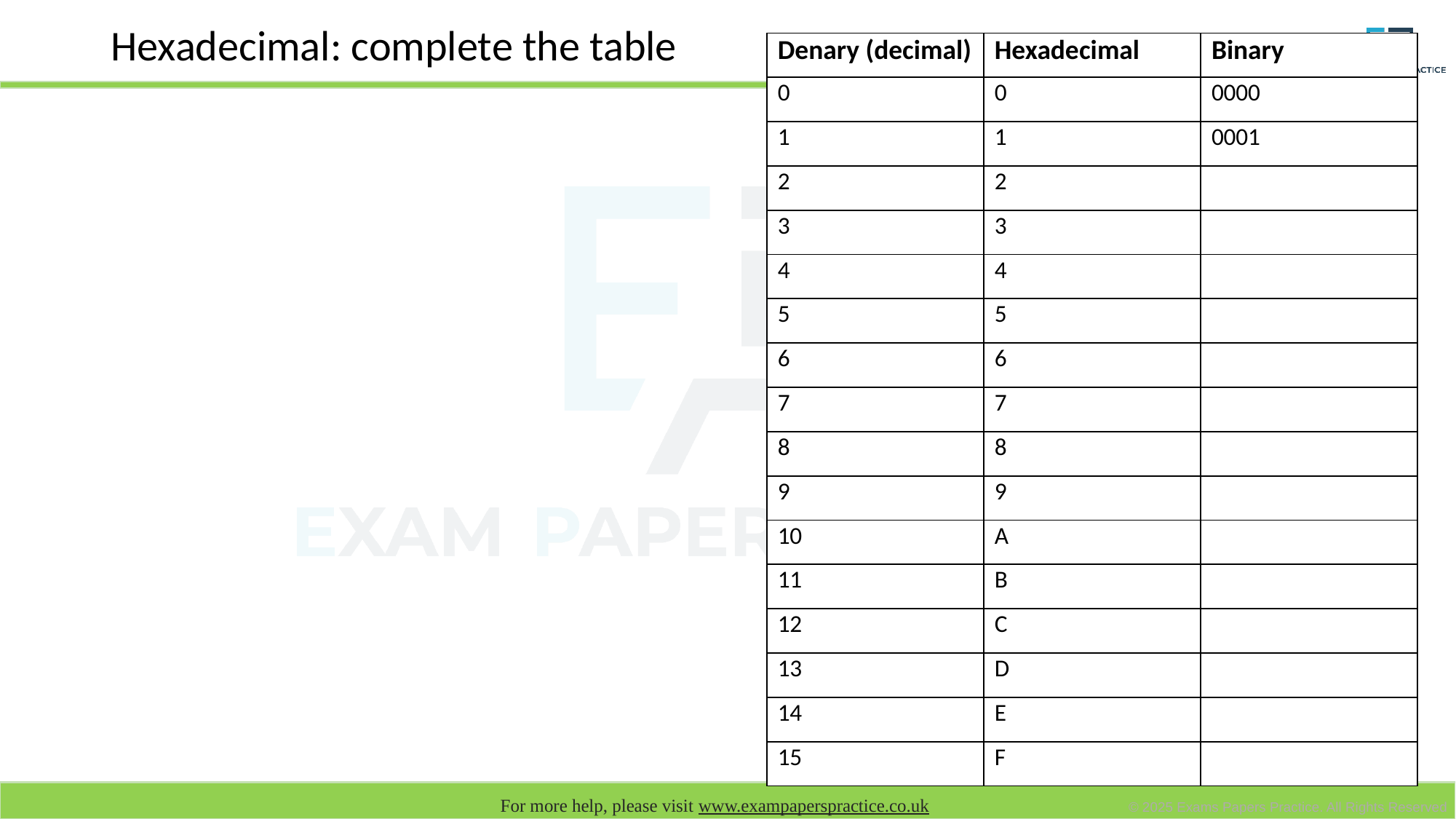

| Denary (decimal) | Hexadecimal | Binary |
| --- | --- | --- |
| 0 | 0 | 0000 |
| 1 | 1 | 0001 |
| 2 | 2 |  |
| 3 | 3 |  |
| 4 | 4 |  |
| 5 | 5 |  |
| 6 | 6 |  |
| 7 | 7 |  |
| 8 | 8 |  |
| 9 | 9 |  |
| 10 | A |  |
| 11 | B |  |
| 12 | C |  |
| 13 | D |  |
| 14 | E |  |
| 15 | F |  |
# Hexadecimal: complete the table